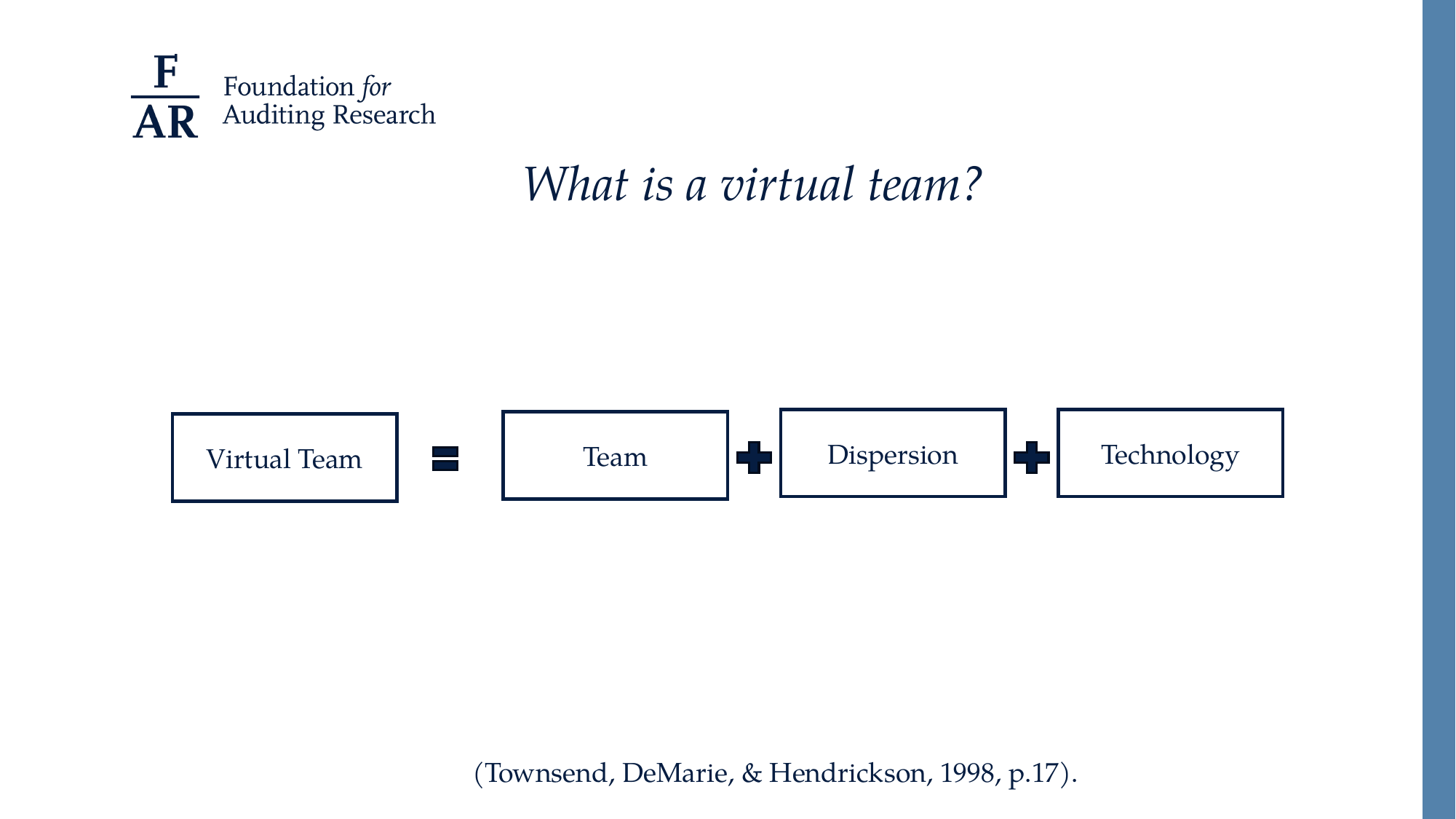

# What is a virtual team?
Technology
Dispersion
Team
Virtual Team

(Townsend, DeMarie, & Hendrickson, 1998, p.17).